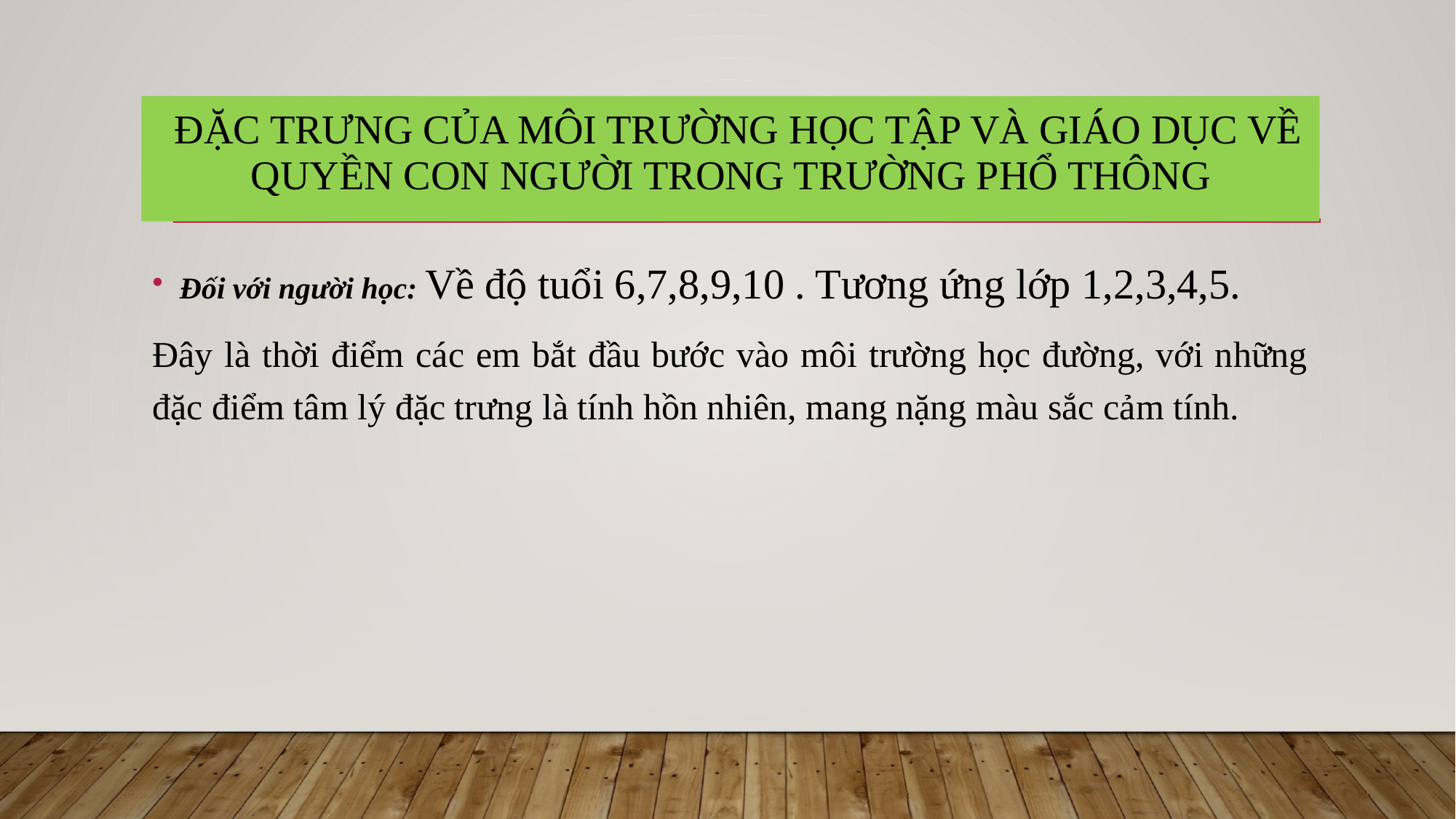

# đặc trưng của môi trường học tập và giáo dục về quyền con người trong trường phổ thông
Đối với người học: Về độ tuổi 6,7,8,9,10 . Tương ứng lớp 1,2,3,4,5.
Đây là thời điểm các em bắt đầu bước vào môi trường học đường, với những đặc điểm tâm lý đặc trưng là tính hồn nhiên, mang nặng màu sắc cảm tính.